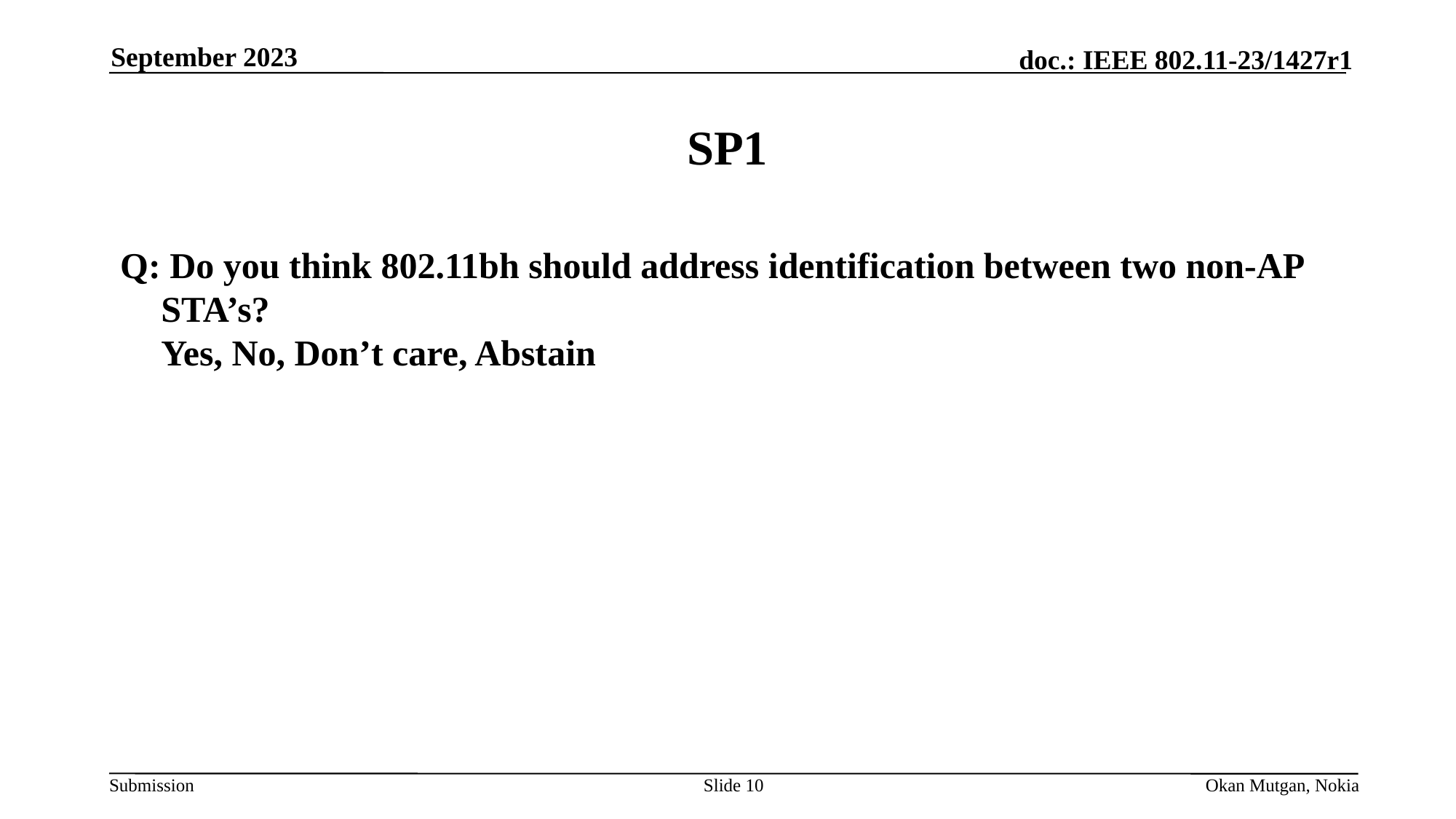

September 2023
# SP1
Q: Do you think 802.11bh should address identification between two non-AP STA’s?
Yes, No, Don’t care, Abstain
Slide 10
Okan Mutgan, Nokia